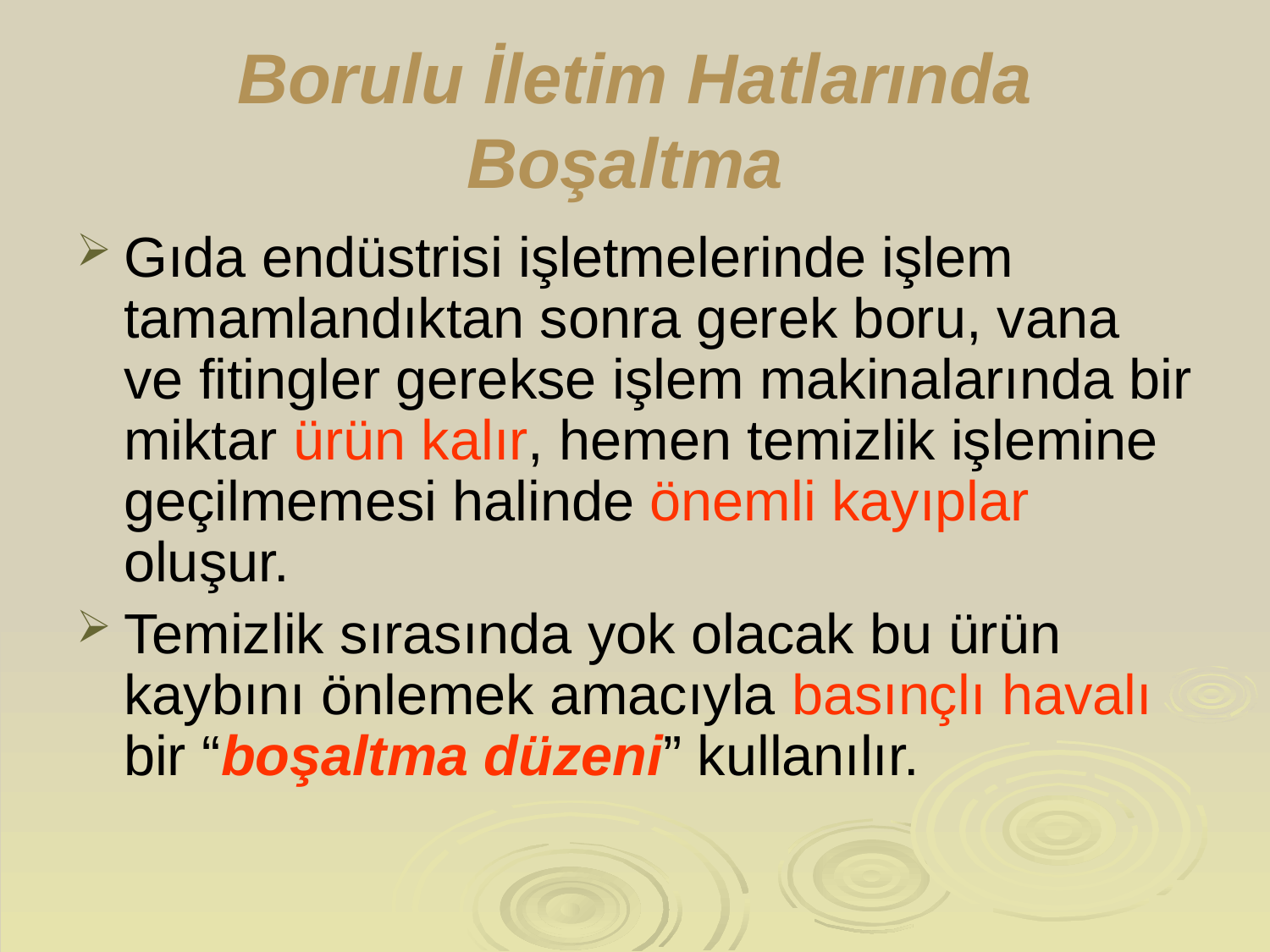

# Borulu İletim Hatlarında Boşaltma
Gıda endüstrisi işletmelerinde işlem tamamlandıktan sonra gerek boru, vana ve fitingler gerekse işlem makinalarında bir miktar ürün kalır, hemen temizlik işlemine geçilmemesi halinde önemli kayıplar oluşur.
Temizlik sırasında yok olacak bu ürün kaybını önlemek amacıyla basınçlı havalı bir “boşaltma düzeni” kullanılır.